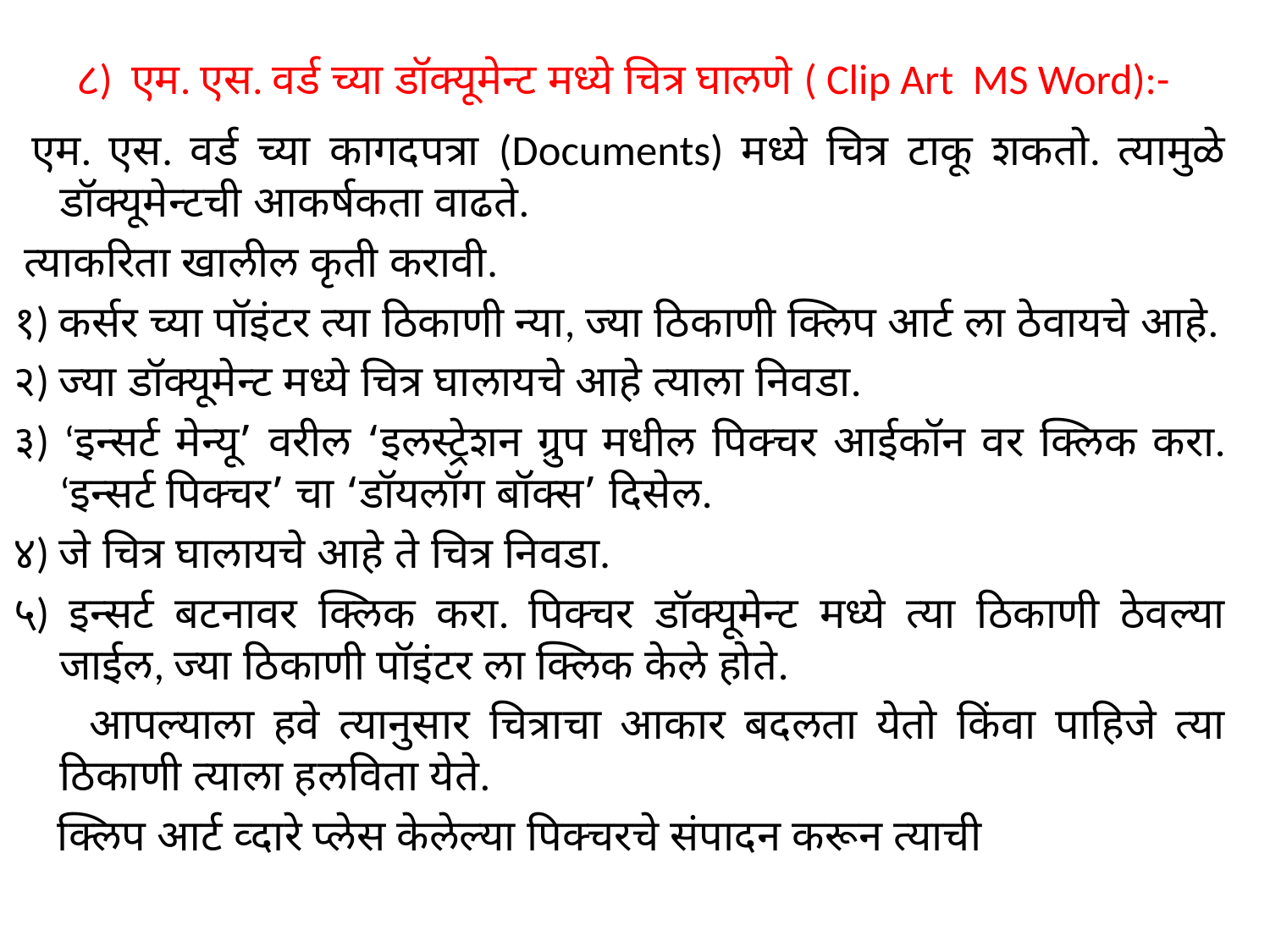

# ८)  एम. एस. वर्ड च्या डॉक्यूमेन्ट मध्ये चित्र घालणे ( Clip Art  MS Word):-
 एम. एस. वर्ड च्या कागदपत्रा (Documents) मध्ये चित्र टाकू शकतो. त्यामुळे डॉक्यूमेन्टची आकर्षकता वाढते.
 त्याकरिता खालील कृती करावी.
१) कर्सर च्या पॉइंटर त्या ठिकाणी न्या, ज्या ठिकाणी क्लिप आर्ट ला ठेवायचे आहे.
२) ज्या डॉक्यूमेन्ट मध्ये चित्र घालायचे आहे त्याला निवडा.
३) ‘इन्सर्ट मेन्यू’ वरील ‘इलस्ट्रेशन ग्रुप मधील पिक्चर आईकॉन वर क्लिक करा. ‘इन्सर्ट पिक्चर’ चा ‘डॉयलॉग बॉक्स’ दिसेल.
४) जे चित्र घालायचे आहे ते चित्र निवडा.
५) इन्सर्ट बटनावर क्लिक करा. पिक्चर डॉक्यूमेन्ट मध्ये त्या ठिकाणी ठेवल्या जाईल, ज्या ठिकाणी पॉइंटर ला क्लिक केले होते.
    आपल्याला हवे त्यानुसार चित्राचा आकार बदलता येतो किंवा पाहिजे त्या ठिकाणी त्याला हलविता येते.
    क्लिप आर्ट व्दारे प्लेस केलेल्या पिक्चरचे संपादन करून त्याची